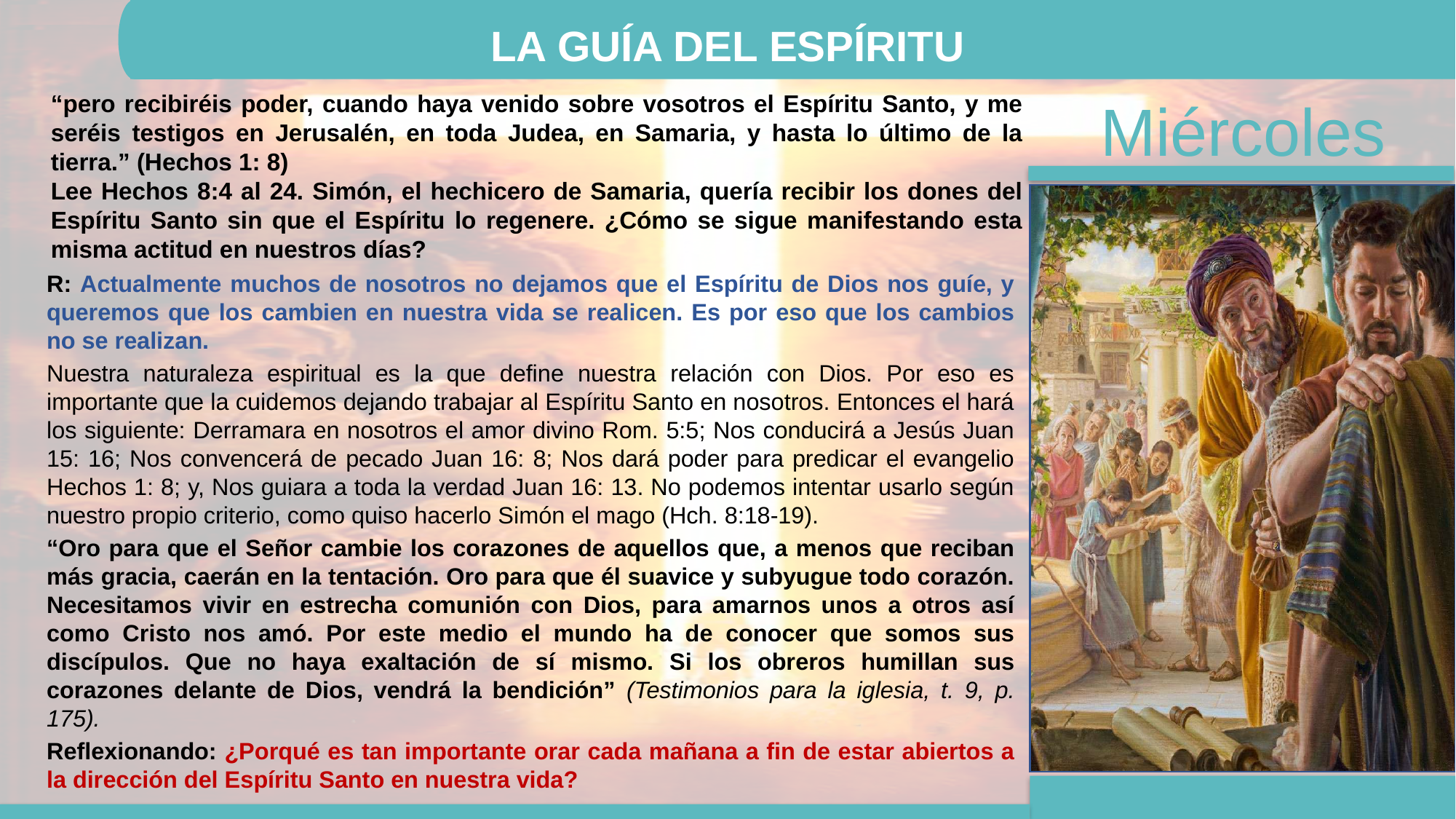

LA GUÍA DEL ESPÍRITU
“pero recibiréis poder, cuando haya venido sobre vosotros el Espíritu Santo, y me seréis testigos en Jerusalén, en toda Judea, en Samaria, y hasta lo último de la tierra.” (Hechos 1: 8)
Lee Hechos 8:4 al 24. Simón, el hechicero de Samaria, quería recibir los dones del Espíritu Santo sin que el Espíritu lo regenere. ¿Cómo se sigue manifestando esta misma actitud en nuestros días?

R: Actualmente muchos de nosotros no dejamos que el Espíritu de Dios nos guíe, y queremos que los cambien en nuestra vida se realicen. Es por eso que los cambios no se realizan.
Nuestra naturaleza espiritual es la que define nuestra relación con Dios. Por eso es importante que la cuidemos dejando trabajar al Espíritu Santo en nosotros. Entonces el hará los siguiente: Derramara en nosotros el amor divino Rom. 5:5; Nos conducirá a Jesús Juan 15: 16; Nos convencerá de pecado Juan 16: 8; Nos dará poder para predicar el evangelio Hechos 1: 8; y, Nos guiara a toda la verdad Juan 16: 13. No podemos intentar usarlo según nuestro propio criterio, como quiso hacerlo Simón el mago (Hch. 8:18-19).
“Oro para que el Señor cambie los corazones de aquellos que, a menos que reciban más gracia, caerán en la tentación. Oro para que él suavice y subyugue todo corazón. Necesitamos vivir en estrecha comunión con Dios, para amarnos unos a otros así como Cristo nos amó. Por este medio el mundo ha de conocer que somos sus discípulos. Que no haya exaltación de sí mismo. Si los obreros humillan sus corazones delante de Dios, vendrá la bendición” (Testimonios para la iglesia, t. 9, p. 175).
Reflexionando: ¿Porqué es tan importante orar cada mañana a fin de estar abiertos a la dirección del Espíritu Santo en nuestra vida?